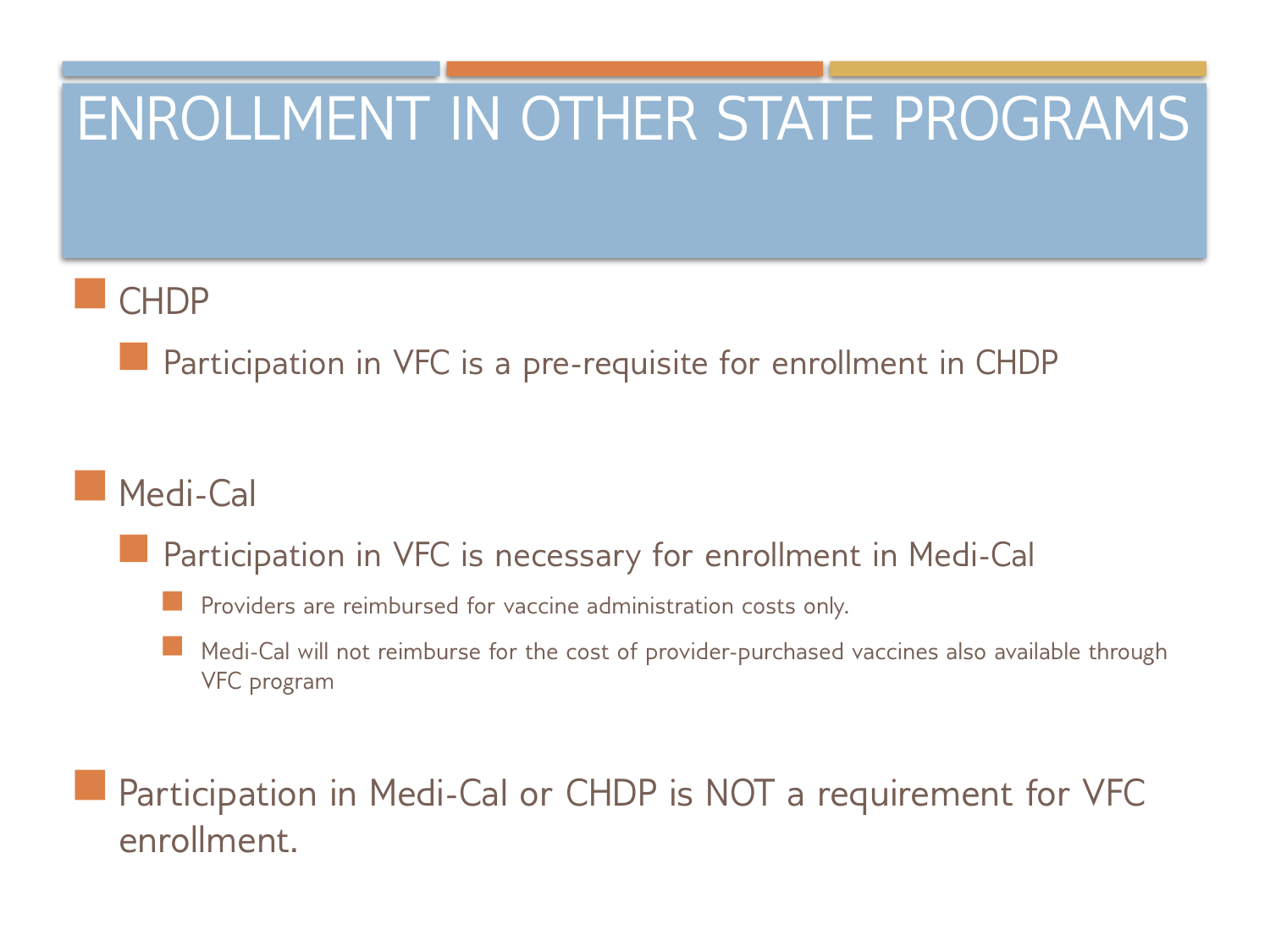

# Enrollment in Other State Programs
CHDP
Participation in VFC is a pre-requisite for enrollment in CHDP

Medi-Cal
Participation in VFC is necessary for enrollment in Medi-Cal
Providers are reimbursed for vaccine administration costs only.
Medi-Cal will not reimburse for the cost of provider-purchased vaccines also available through  VFC program

Participation in Medi-Cal or CHDP is NOT a requirement for VFC enrollment.